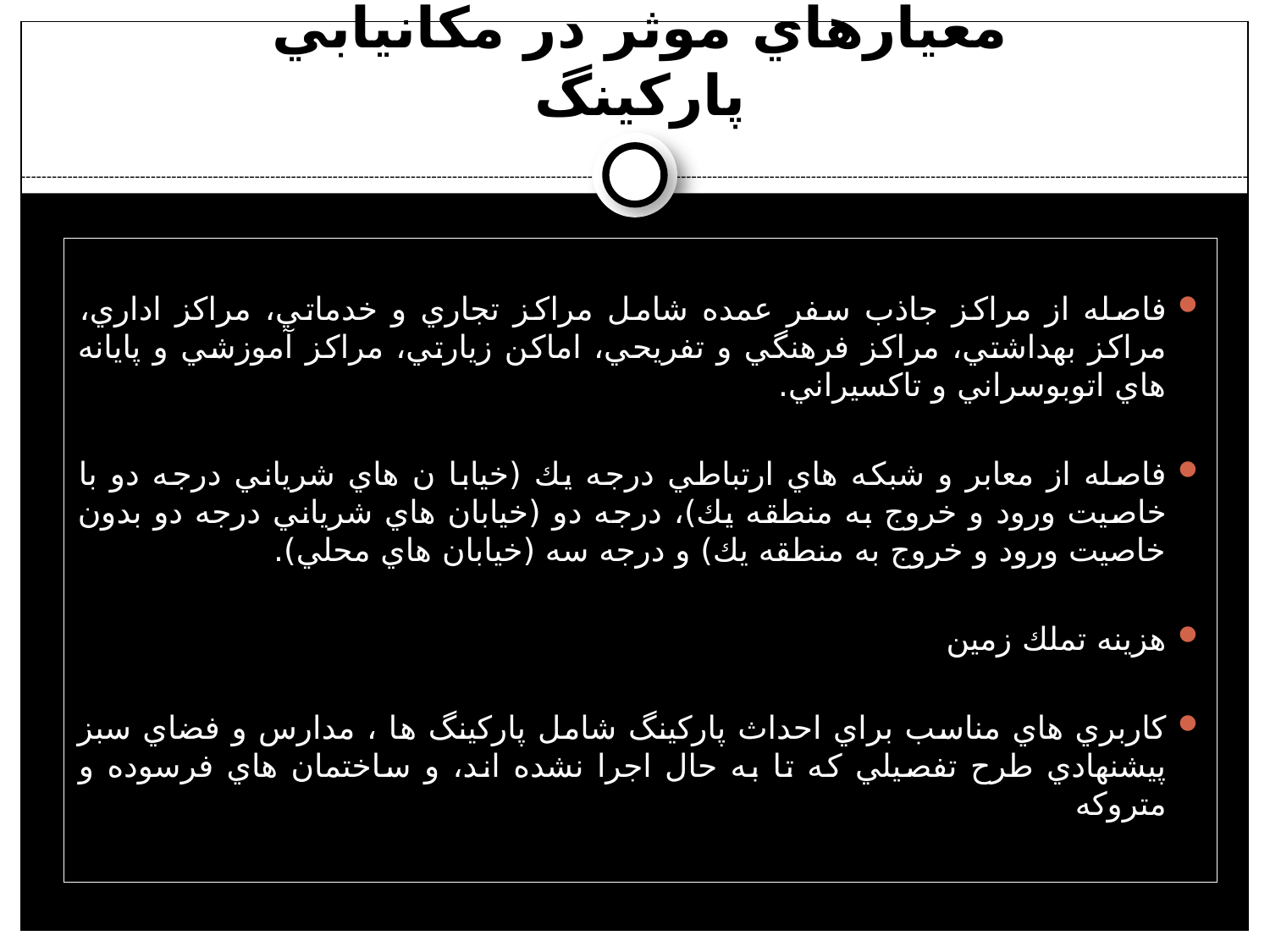

# معيارهاي موثر در مكانيابي پاركينگ

فاصله از مراكز جاذب سفر عمده شامل مراكز تجاري و خدماتي، مراكز اداري، مراكز بهداشتي، مراكز فرهنگي و تفريحي، اماكن زيارتي، مراكز آموزشي و پايانه هاي اتوبوسراني و تاكسيراني.

فاصله از معابر و شبكه هاي ارتباطي درجه يك (خيابا ن هاي شرياني درجه دو با خاصيت ورود و خروج به منطقه يك)، درجه دو (خيابان هاي شرياني درجه دو بدون خاصيت ورود و خروج به منطقه يك) و درجه سه (خيابان هاي محلي).

هزينه تملك زمين

كاربري هاي مناسب براي احداث پاركينگ شامل پاركينگ ها ، مدارس و فضاي سبز پيشنهادي طرح تفصيلي كه تا به حال اجرا نشده اند، و ساختمان هاي فرسوده و متروكه